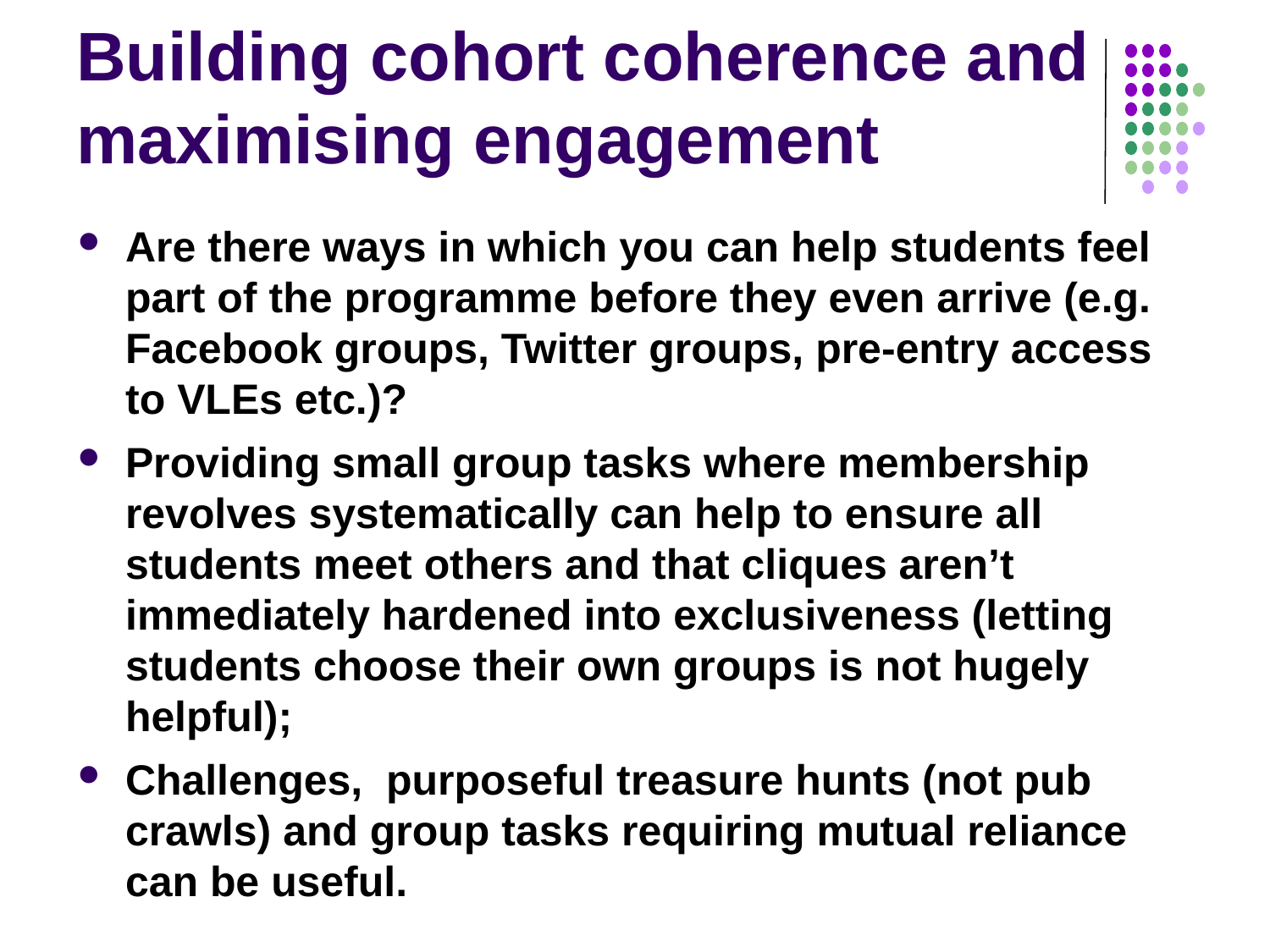

# Building cohort coherence and maximising engagement
Are there ways in which you can help students feel part of the programme before they even arrive (e.g. Facebook groups, Twitter groups, pre-entry access to VLEs etc.)?
Providing small group tasks where membership revolves systematically can help to ensure all students meet others and that cliques aren’t immediately hardened into exclusiveness (letting students choose their own groups is not hugely helpful);
Challenges,  purposeful treasure hunts (not pub crawls) and group tasks requiring mutual reliance can be useful.